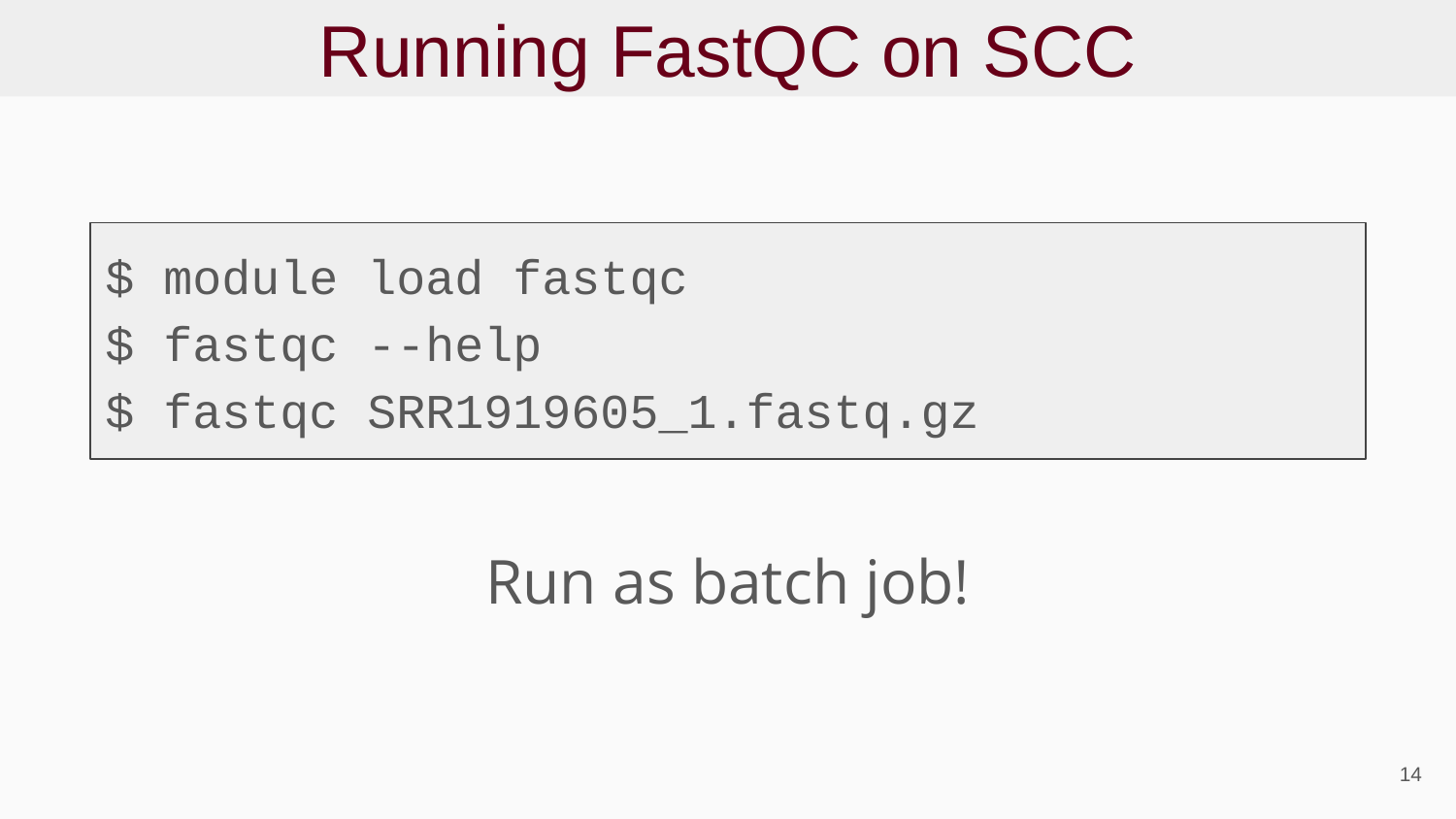

# Running FastQC on SCC

Run as batch job!
$ module load fastqc
$ fastqc --help
$ fastqc SRR1919605_1.fastq.gz
14